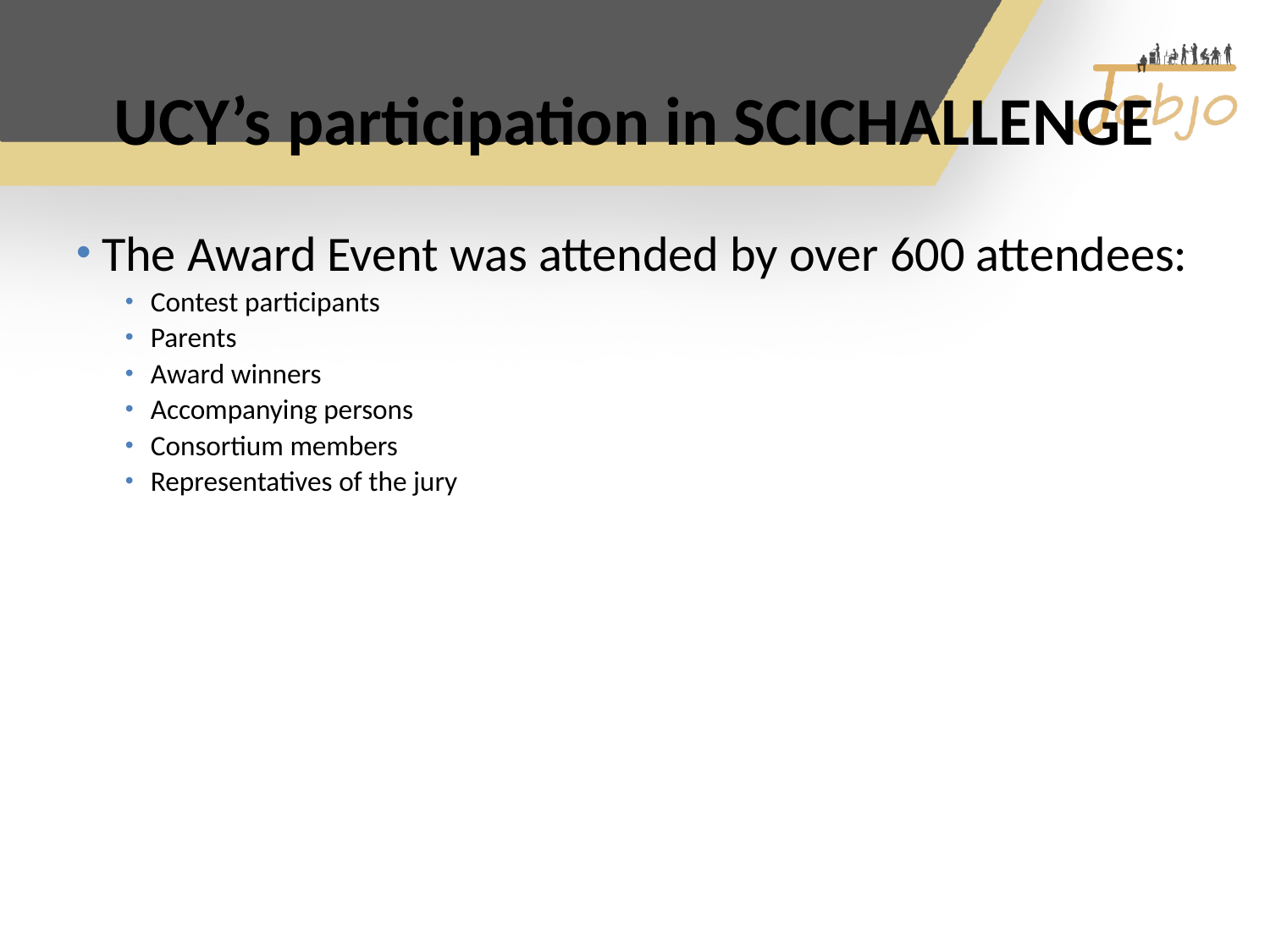

# UCY’s participation in SCICHALLENGE
The Award Event was attended by over 600 attendees:
Contest participants
Parents
Award winners
Accompanying persons
Consortium members
Representatives of the jury